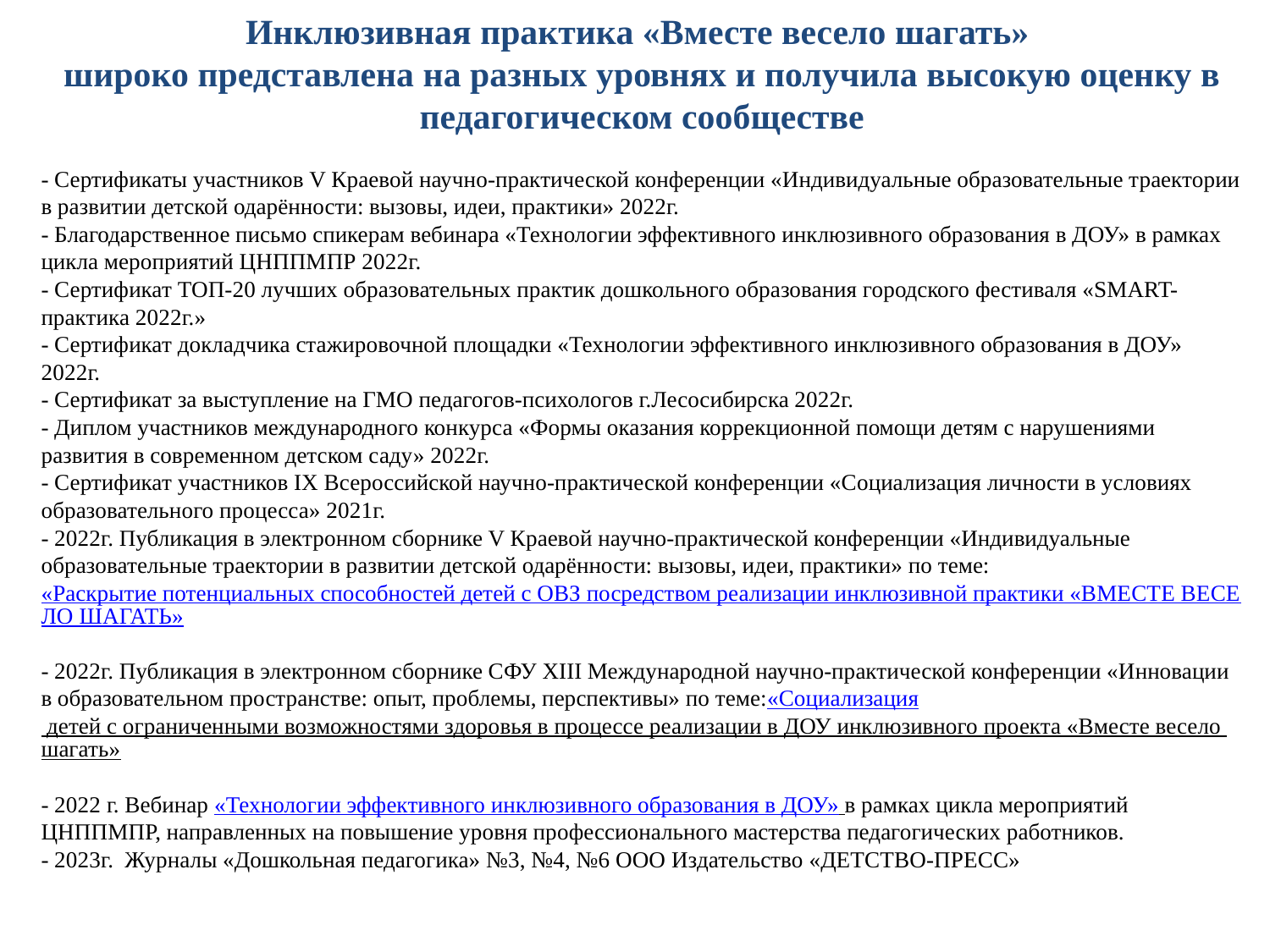

Инклюзивная практика «Вместе весело шагать»
широко представлена на разных уровнях и получила высокую оценку в педагогическом сообществе
# - Сертификаты участников V Краевой научно-практической конференции «Индивидуальные образовательные траектории в развитии детской одарённости: вызовы, идеи, практики» 2022г. - Благодарственное письмо спикерам вебинара «Технологии эффективного инклюзивного образования в ДОУ» в рамках цикла мероприятий ЦНППМПР 2022г. - Сертификат ТОП-20 лучших образовательных практик дошкольного образования городского фестиваля «SMART-практика 2022г.» - Сертификат докладчика стажировочной площадки «Технологии эффективного инклюзивного образования в ДОУ» 2022г. - Сертификат за выступление на ГМО педагогов-психологов г.Лесосибирска 2022г. - Диплом участников международного конкурса «Формы оказания коррекционной помощи детям с нарушениями развития в современном детском саду» 2022г. - Сертификат участников IX Всероссийской научно-практической конференции «Социализация личности в условиях образовательного процесса» 2021г. - 2022г. Публикация в электронном сборнике V Краевой научно-практической конференции «Индивидуальные образовательные траектории в развитии детской одарённости: вызовы, идеи, практики» по теме: «Раскрытие потенциальных способностей детей с ОВЗ посредством реализации инклюзивной практики «ВМЕСТЕ ВЕСЕЛО ШАГАТЬ» - 2022г. Публикация в электронном сборнике СФУ XIII Международной научно-практической конференции «Инновации в образовательном пространстве: опыт, проблемы, перспективы» по теме:«Социализация детей с ограниченными возможностями здоровья в процессе реализации в ДОУ инклюзивного проекта «Вместе весело шагать» - 2022 г. Вебинар «Технологии эффективного инклюзивного образования в ДОУ» в рамках цикла мероприятий ЦНППМПР, направленных на повышение уровня профессионального мастерства педагогических работников. - 2023г.  Журналы «Дошкольная педагогика» №3, №4, №6 ООО Издательство «ДЕТСТВО-ПРЕСС»